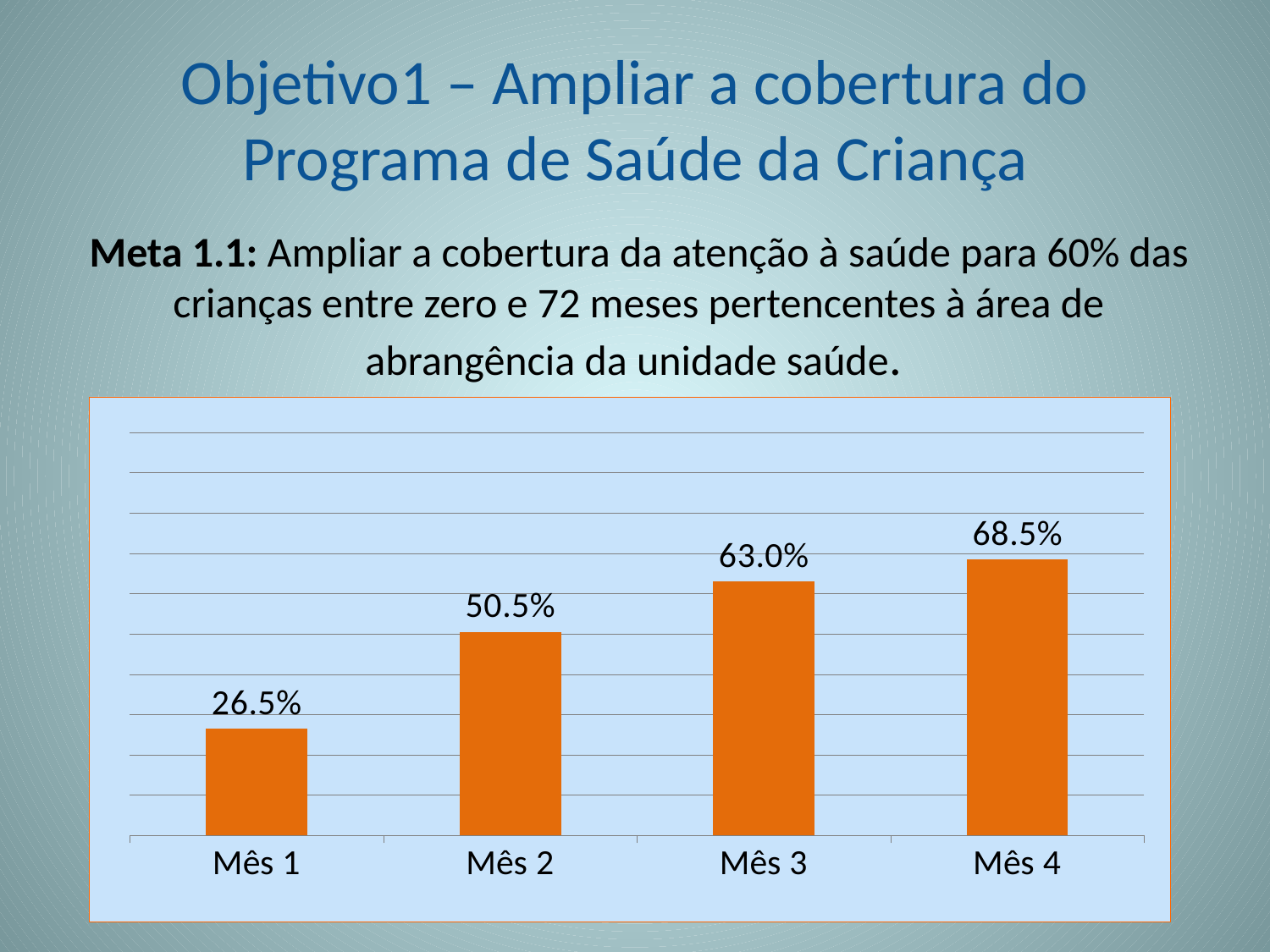

# Objetivo1 – Ampliar a cobertura do Programa de Saúde da Criança
Meta 1.1: Ampliar a cobertura da atenção à saúde para 60% das crianças entre zero e 72 meses pertencentes à área de abrangência da unidade saúde.

### Chart

| Category | Proporção de crianças entre zero e 72 meses inscritas no programa da unidade de saúde |
|---|---|
| Mês 1 | 0.265 |
| Mês 2 | 0.505 |
| Mês 3 | 0.6300000000000023 |
| Mês 4 | 0.6850000000000008 |